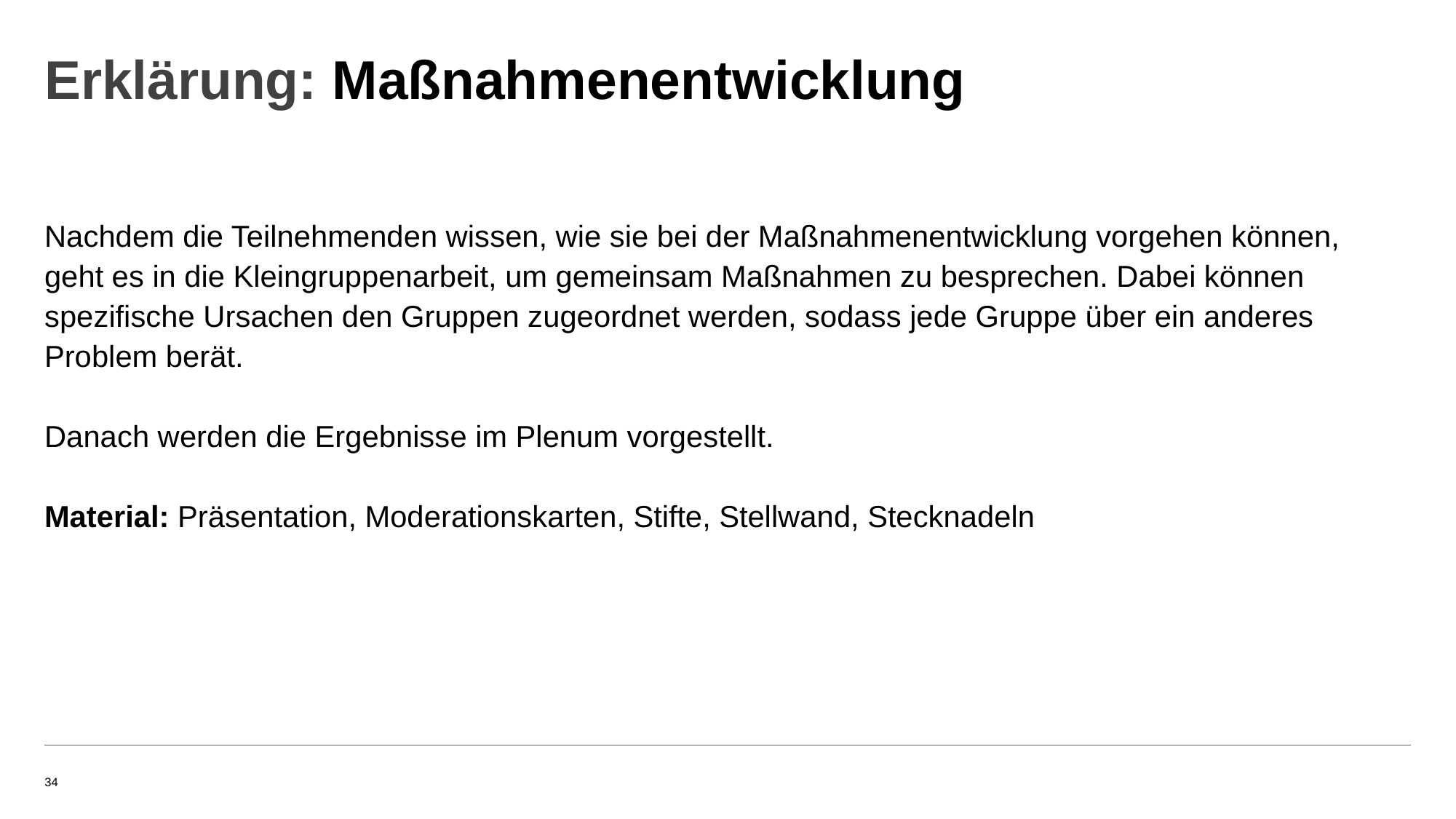

# Erklärung: Maßnahmenentwicklung

Nachdem die Teilnehmenden wissen, wie sie bei der Maßnahmenentwicklung vorgehen können, geht es in die Kleingruppenarbeit, um gemeinsam Maßnahmen zu besprechen. Dabei können spezifische Ursachen den Gruppen zugeordnet werden, sodass jede Gruppe über ein anderes Problem berät.

Danach werden die Ergebnisse im Plenum vorgestellt.

Material: Präsentation, Moderationskarten, Stifte, Stellwand, Stecknadeln